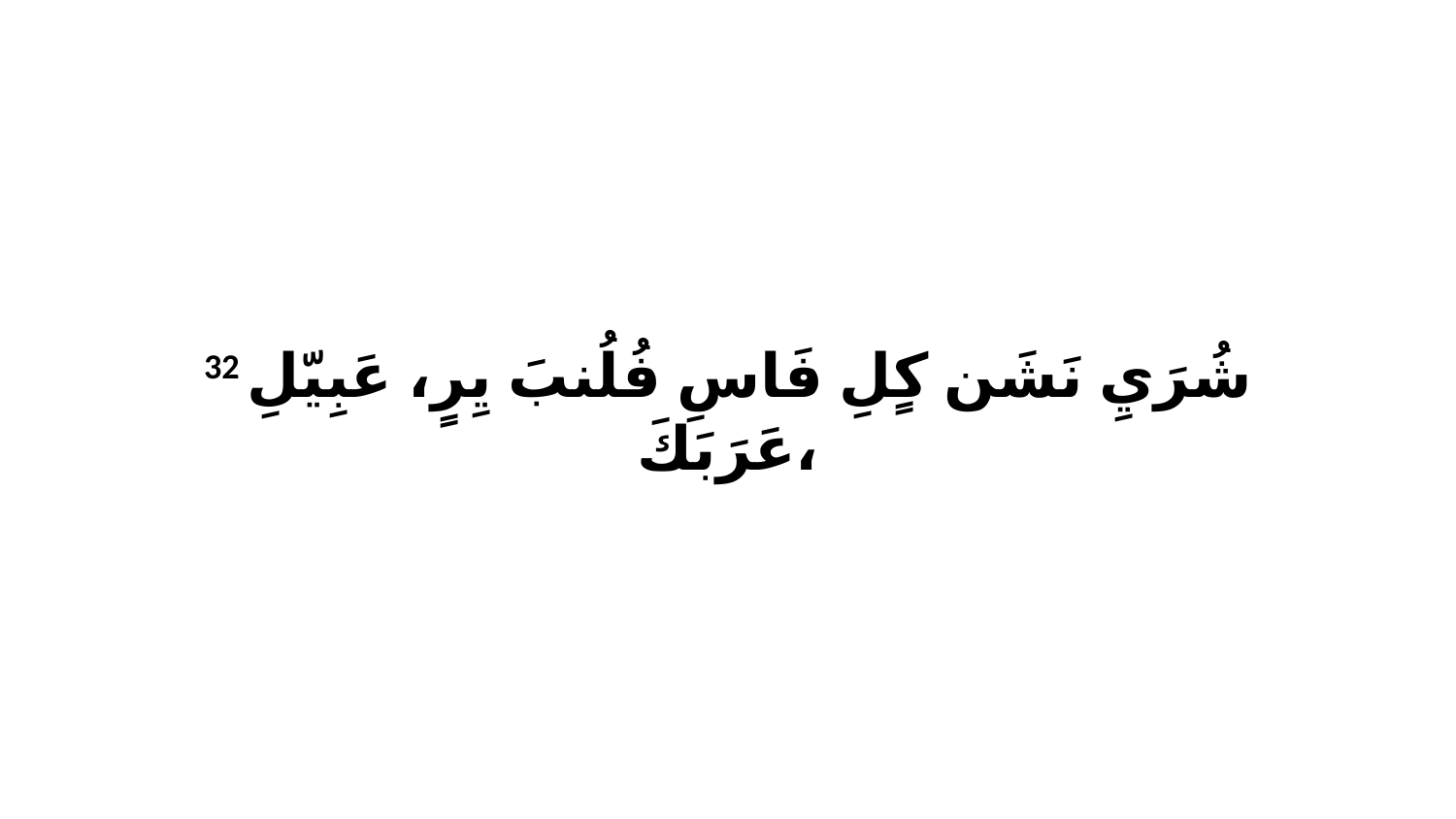

32 شُرَيِ نَشَن كٍلِ فَاسِ فُلُنبَ يِرٍ، عَبِيّلِ عَرَبَكَ،